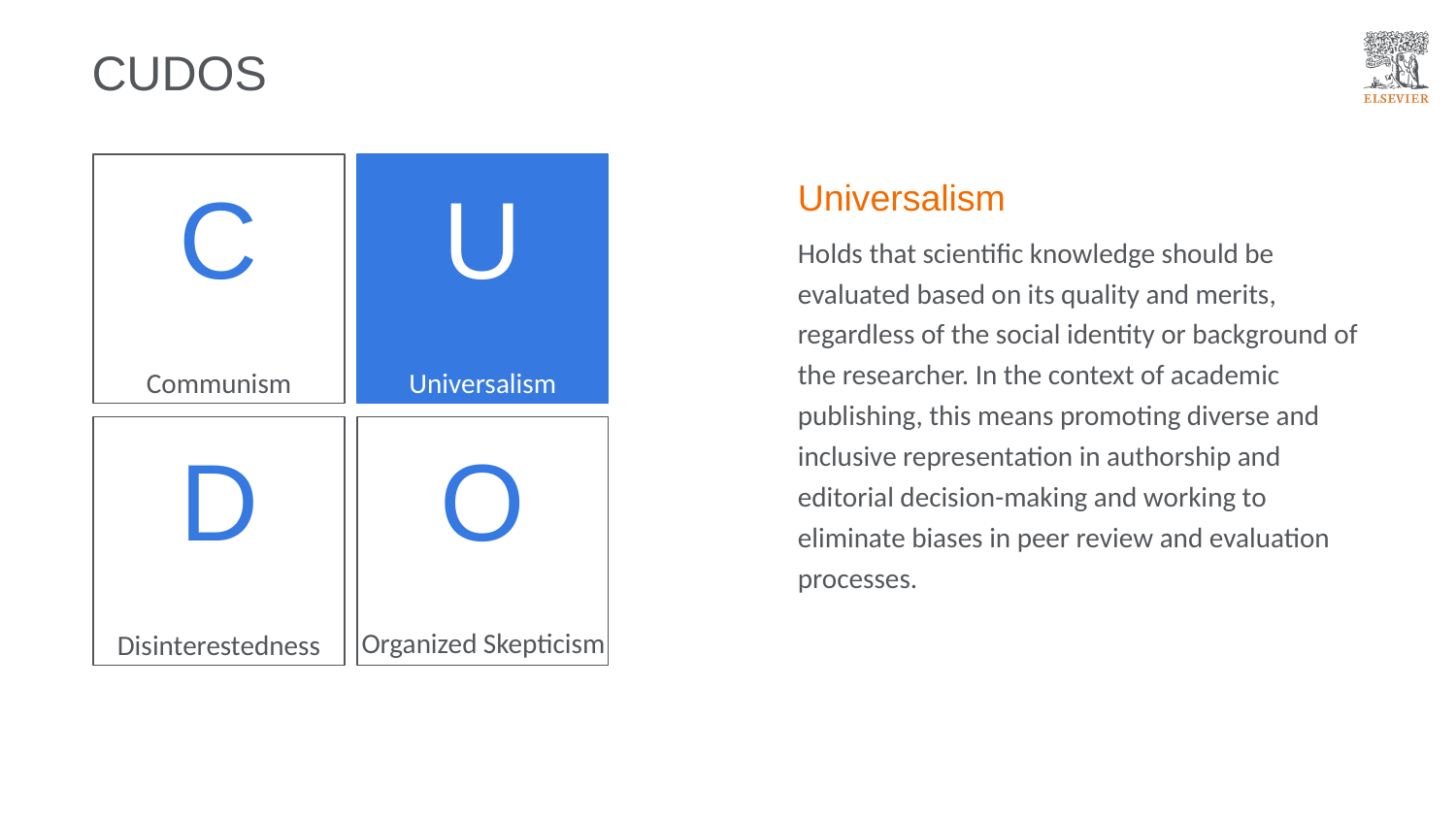

# CUDOS

Universalism
Holds that scientific knowledge should be evaluated based on its quality and merits, regardless of the social identity or background of the researcher. In the context of academic publishing, this means promoting diverse and inclusive representation in authorship and editorial decision-making and working to eliminate biases in peer review and evaluation processes.
C
U
Communism
Universalism

D
O
Organized Skepticism
Disinterestedness